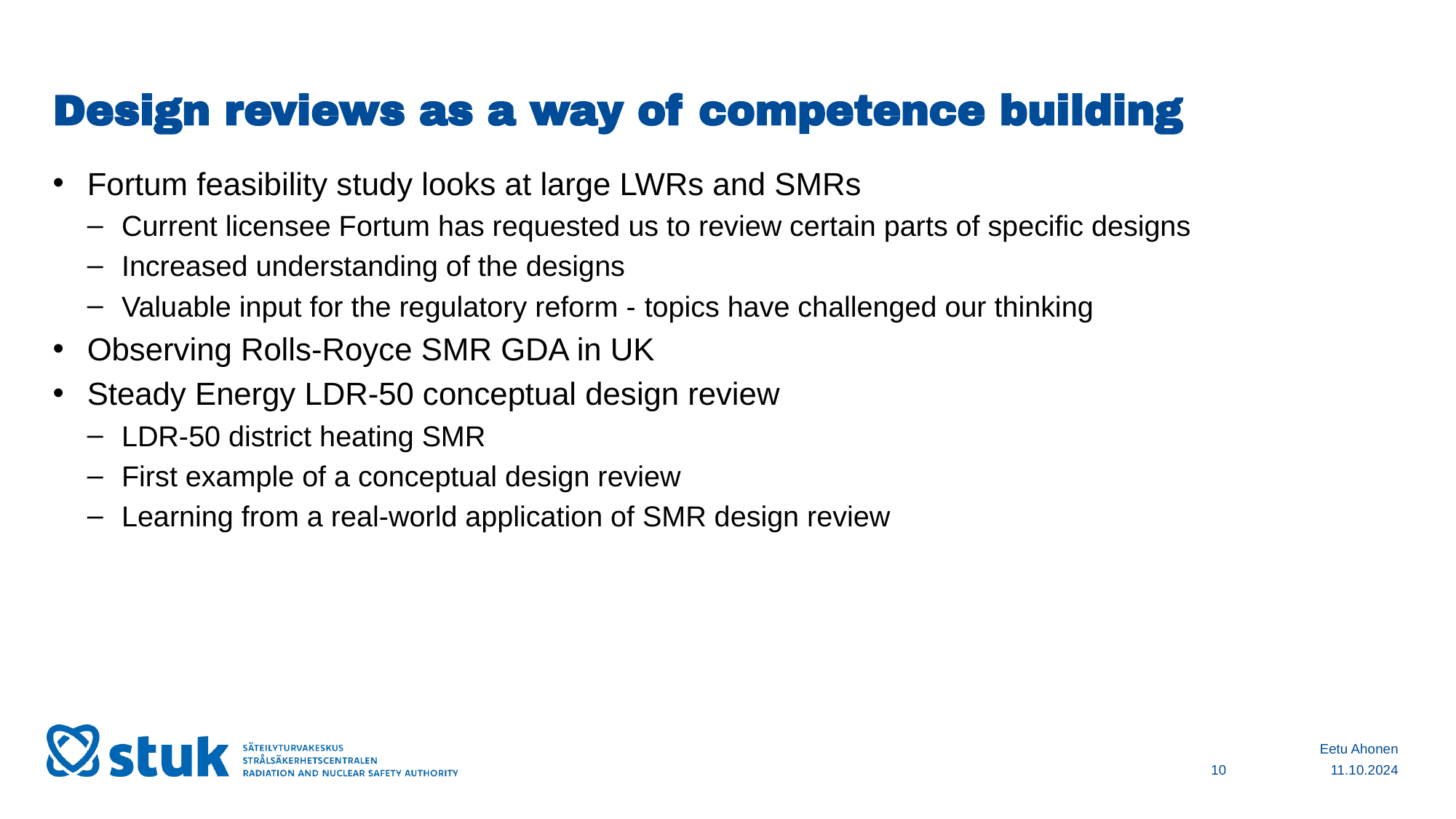

# Design reviews as a way of competence building
Fortum feasibility study looks at large LWRs and SMRs
Current licensee Fortum has requested us to review certain parts of specific designs
Increased understanding of the designs
Valuable input for the regulatory reform - topics have challenged our thinking
Observing Rolls-Royce SMR GDA in UK
Steady Energy LDR-50 conceptual design review
LDR-50 district heating SMR
First example of a conceptual design review
Learning from a real-world application of SMR design review

Eetu Ahonen
10
11.10.2024